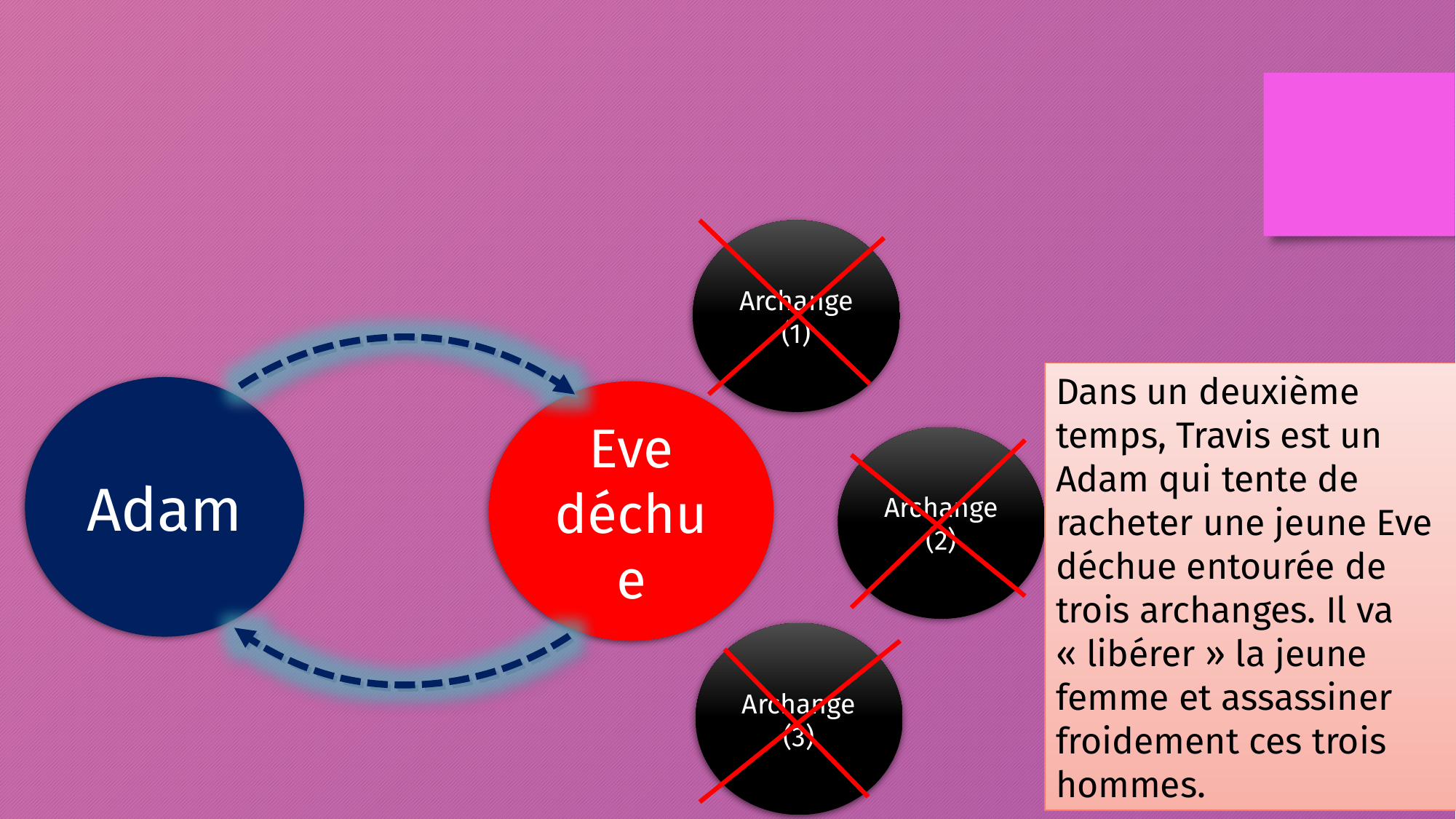

Archange
(1)

Dans un deuxième temps, Travis est un Adam qui tente de racheter une jeune Eve déchue entourée de trois archanges. Il va « libérer » la jeune femme et assassiner froidement ces trois hommes.
Adam
Eve déchue

Archange
(2)
Archange
(3)